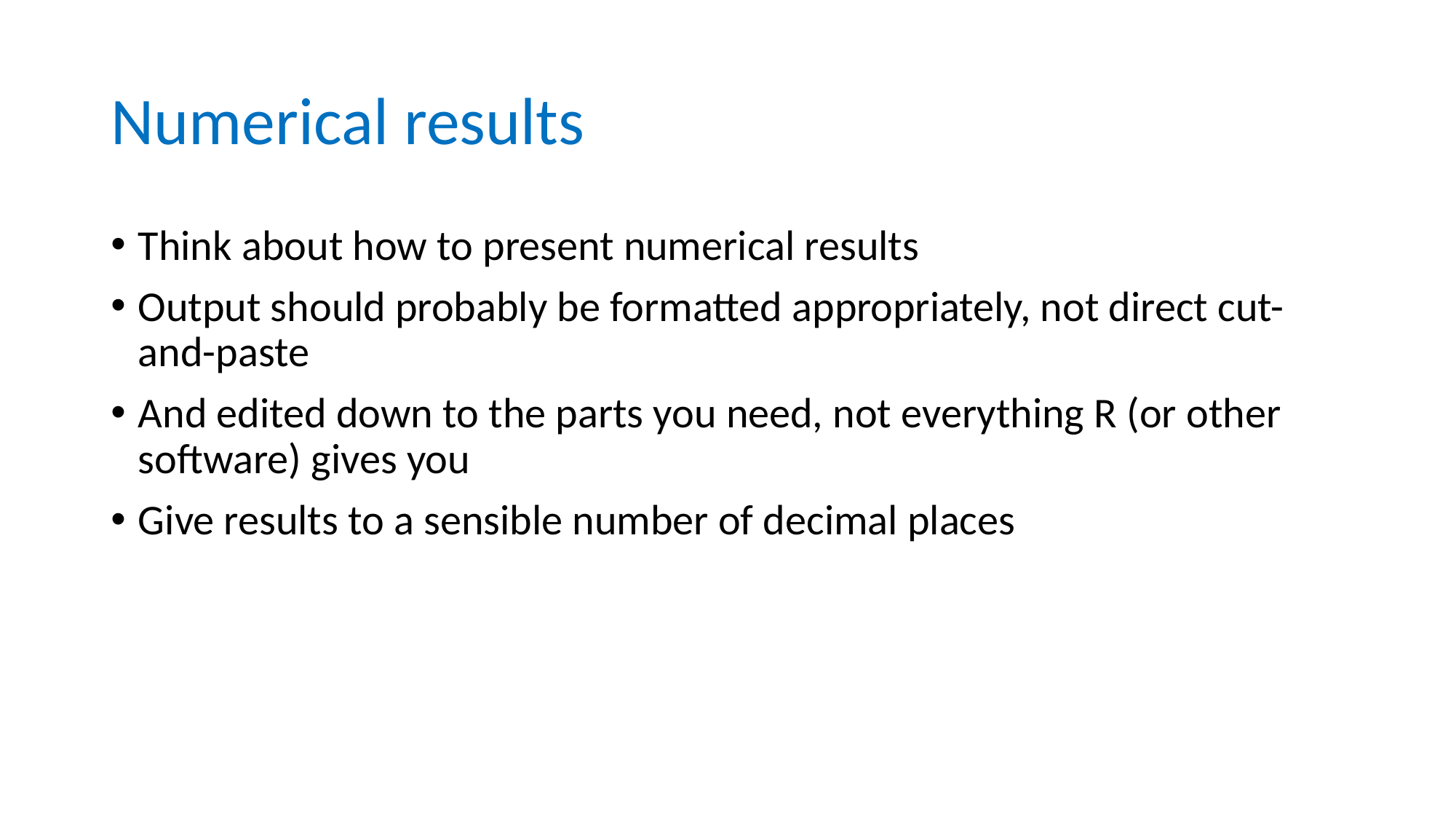

# Numerical results
Think about how to present numerical results
Output should probably be formatted appropriately, not direct cut-and-paste
And edited down to the parts you need, not everything R (or other software) gives you
Give results to a sensible number of decimal places